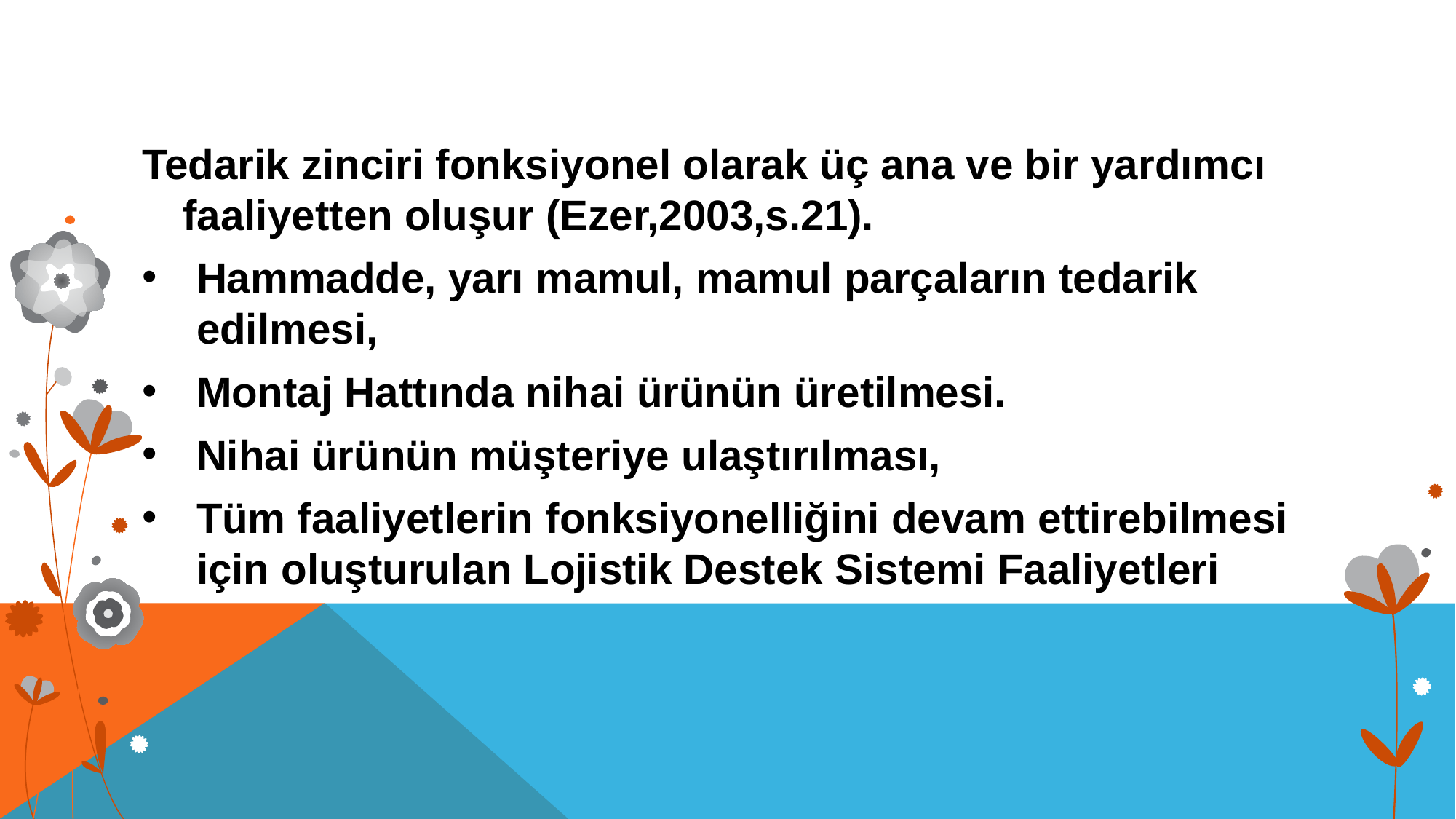

Tedarik zinciri fonksiyonel olarak üç ana ve bir yardımcı faaliyetten oluşur (Ezer,2003,s.21).
Hammadde, yarı mamul, mamul parçaların tedarik edilmesi,
Montaj Hattında nihai ürünün üretilmesi.
Nihai ürünün müşteriye ulaştırılması,
Tüm faaliyetlerin fonksiyonelliğini devam ettirebilmesi için oluşturulan Lojistik Destek Sistemi Faaliyetleri